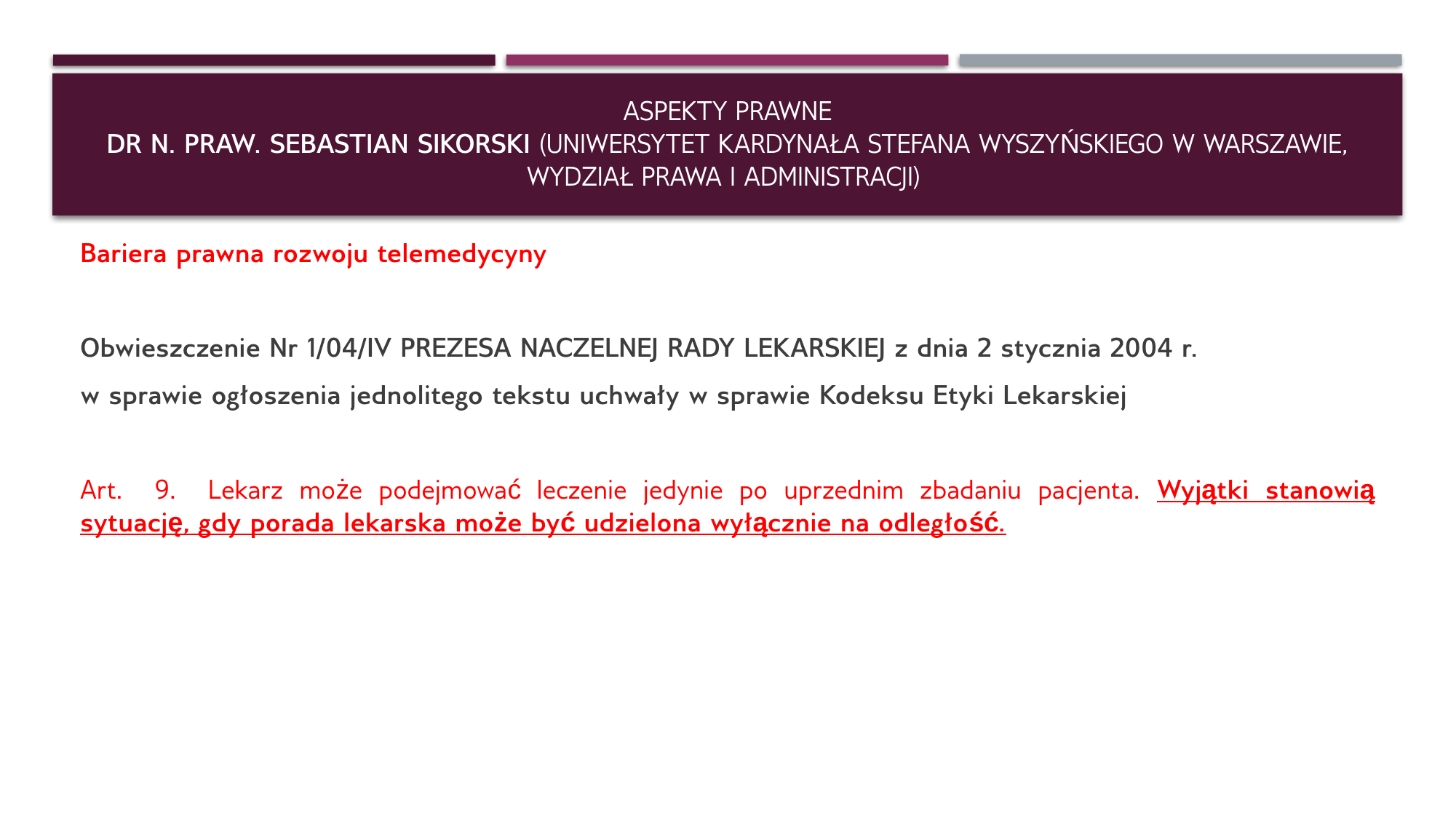

# Aspekty prawne dr n. praw. Sebastian Sikorski (Uniwersytet Kardynała Stefana Wyszyńskiego w Warszawie, Wydział Prawa i Administracji)
Bariera prawna rozwoju telemedycyny

Obwieszczenie Nr 1/04/IV PREZESA NACZELNEJ RADY LEKARSKIEJ z dnia 2 stycznia 2004 r.
w sprawie ogłoszenia jednolitego tekstu uchwały w sprawie Kodeksu Etyki Lekarskiej

Art.  9.  Lekarz może podejmować leczenie jedynie po uprzednim zbadaniu pacjenta. Wyjątki stanowią sytuację, gdy porada lekarska może być udzielona wyłącznie na odległość.